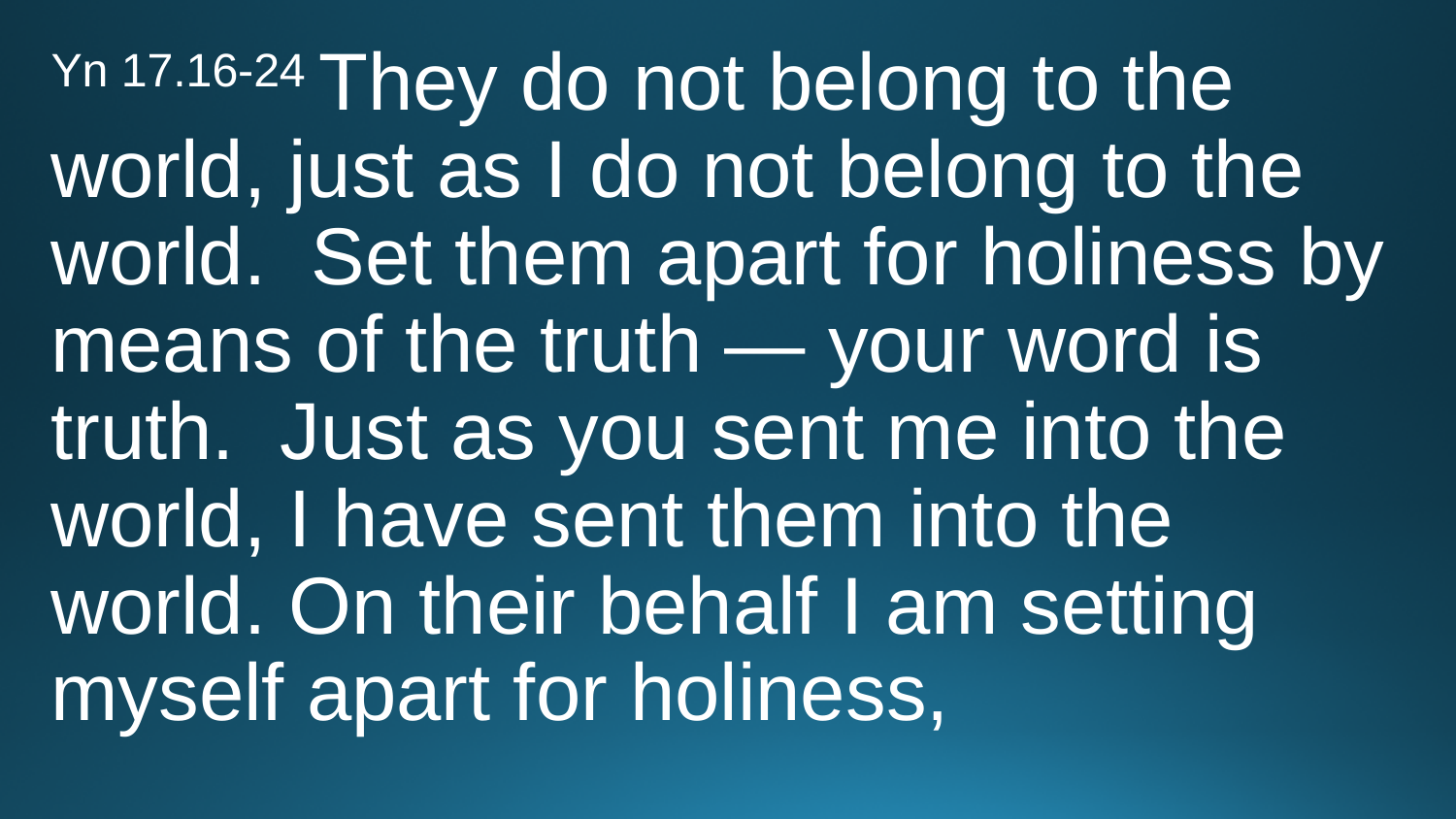

Yn 17.16-24 They do not belong to the world, just as I do not belong to the world.  Set them apart for holiness by means of the truth — your word is truth.  Just as you sent me into the world, I have sent them into the world. On their behalf I am setting myself apart for holiness,